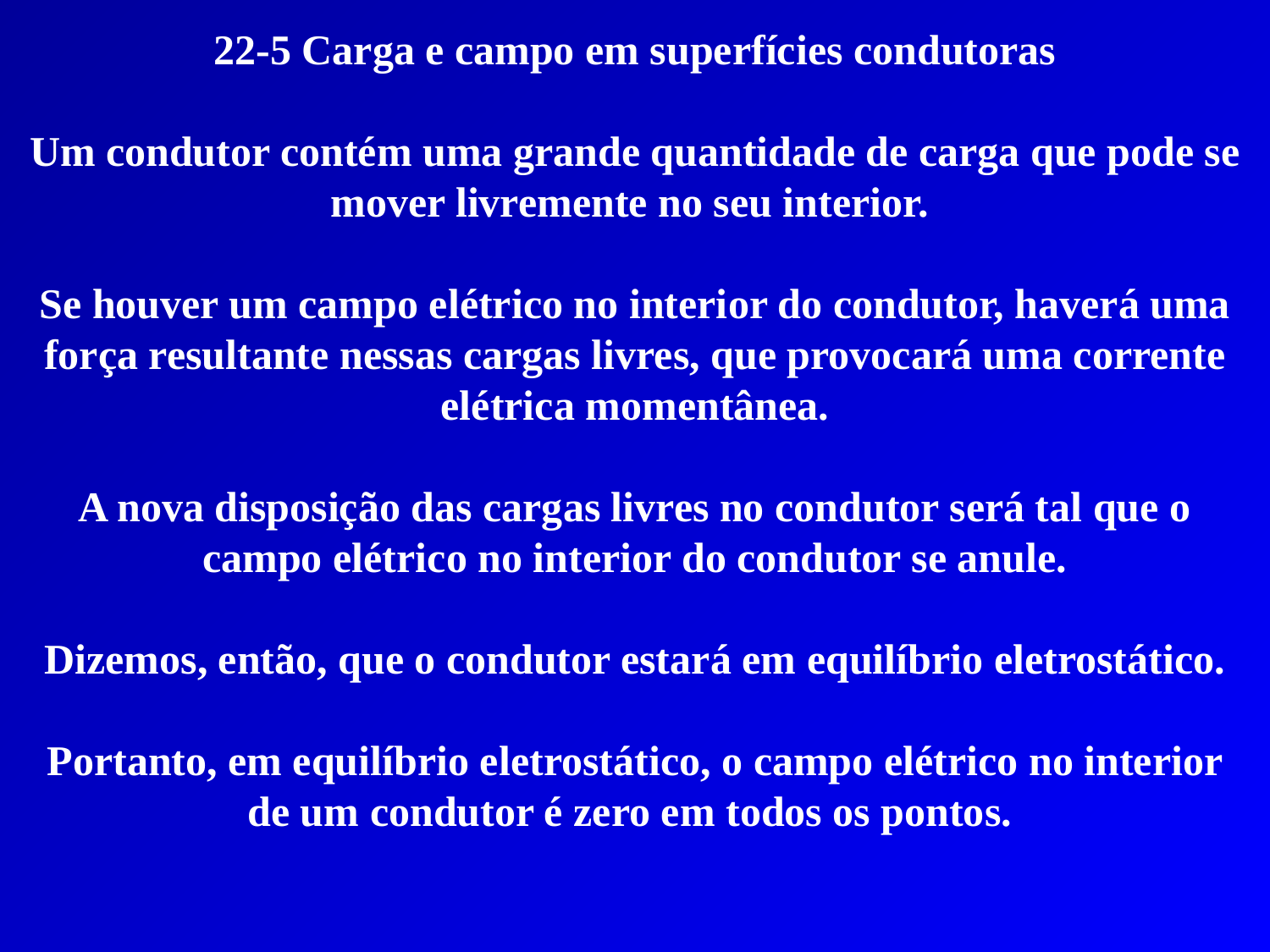

22-5 Carga e campo em superfícies condutoras

Um condutor contém uma grande quantidade de carga que pode se mover livremente no seu interior.

Se houver um campo elétrico no interior do condutor, haverá uma força resultante nessas cargas livres, que provocará uma corrente elétrica momentânea.

A nova disposição das cargas livres no condutor será tal que o campo elétrico no interior do condutor se anule.

Dizemos, então, que o condutor estará em equilíbrio eletrostático.

Portanto, em equilíbrio eletrostático, o campo elétrico no interior de um condutor é zero em todos os pontos.